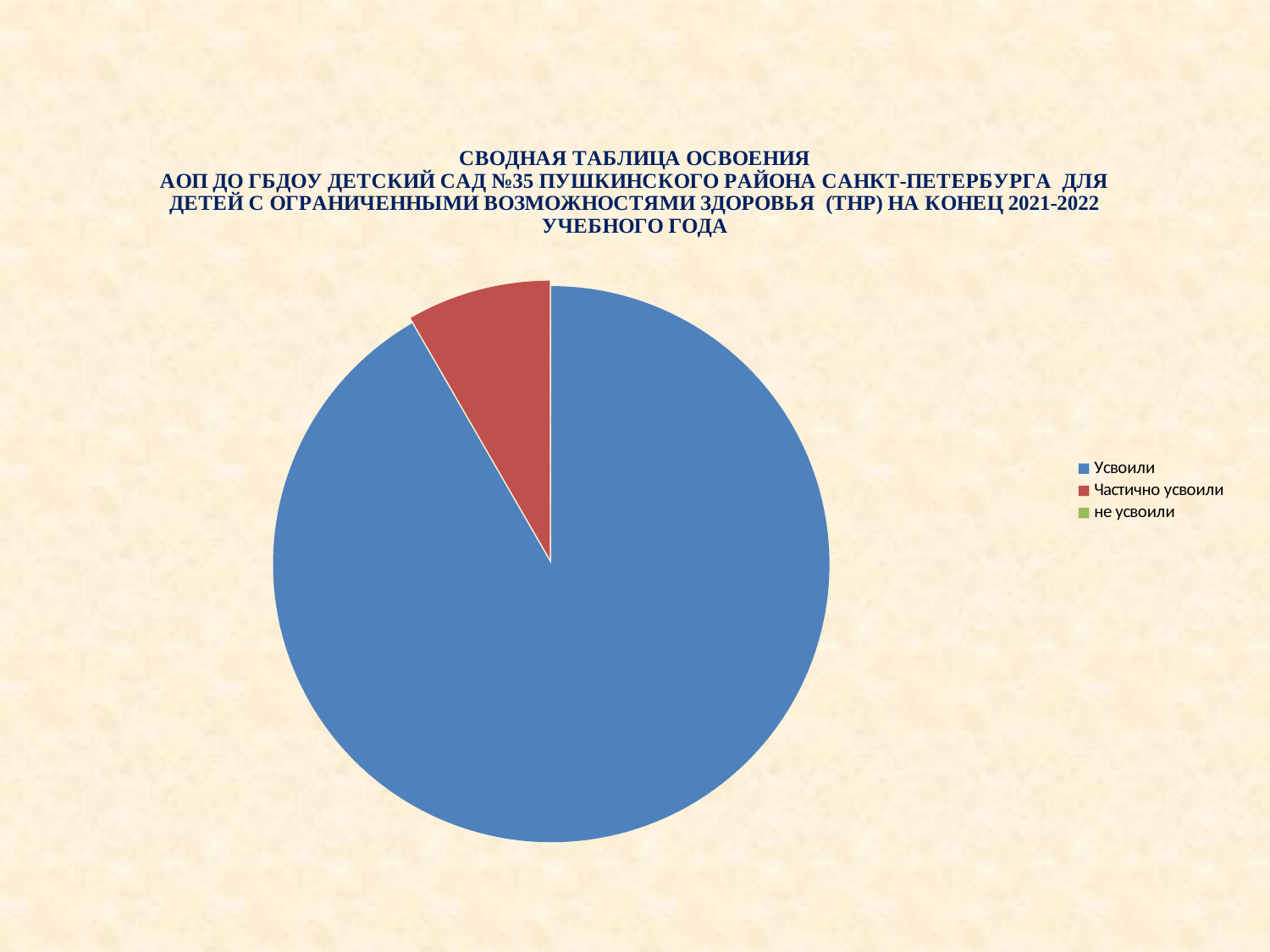

### Chart: СВОДНАЯ ТАБЛИЦА ОСВОЕНИЯ АОП ДО ГБДОУ ДЕТСКИЙ САД №35 ПУШКИНСКОГО РАЙОНА САНКТ-ПЕТЕРБУРГА  ДЛЯ ДЕТЕЙ С ОГРАНИЧЕННЫМИ ВОЗМОЖНОСТЯМИ ЗДОРОВЬЯ  (ТНР) НА КОНЕЦ 2021-2022 УЧЕБНОГО ГОДА

| Category | Конец года |
|---|---|
| Усвоили | 0.11 |
| Частично усвоили | 0.010000000000000005 |
| не усвоили | 0.0 |